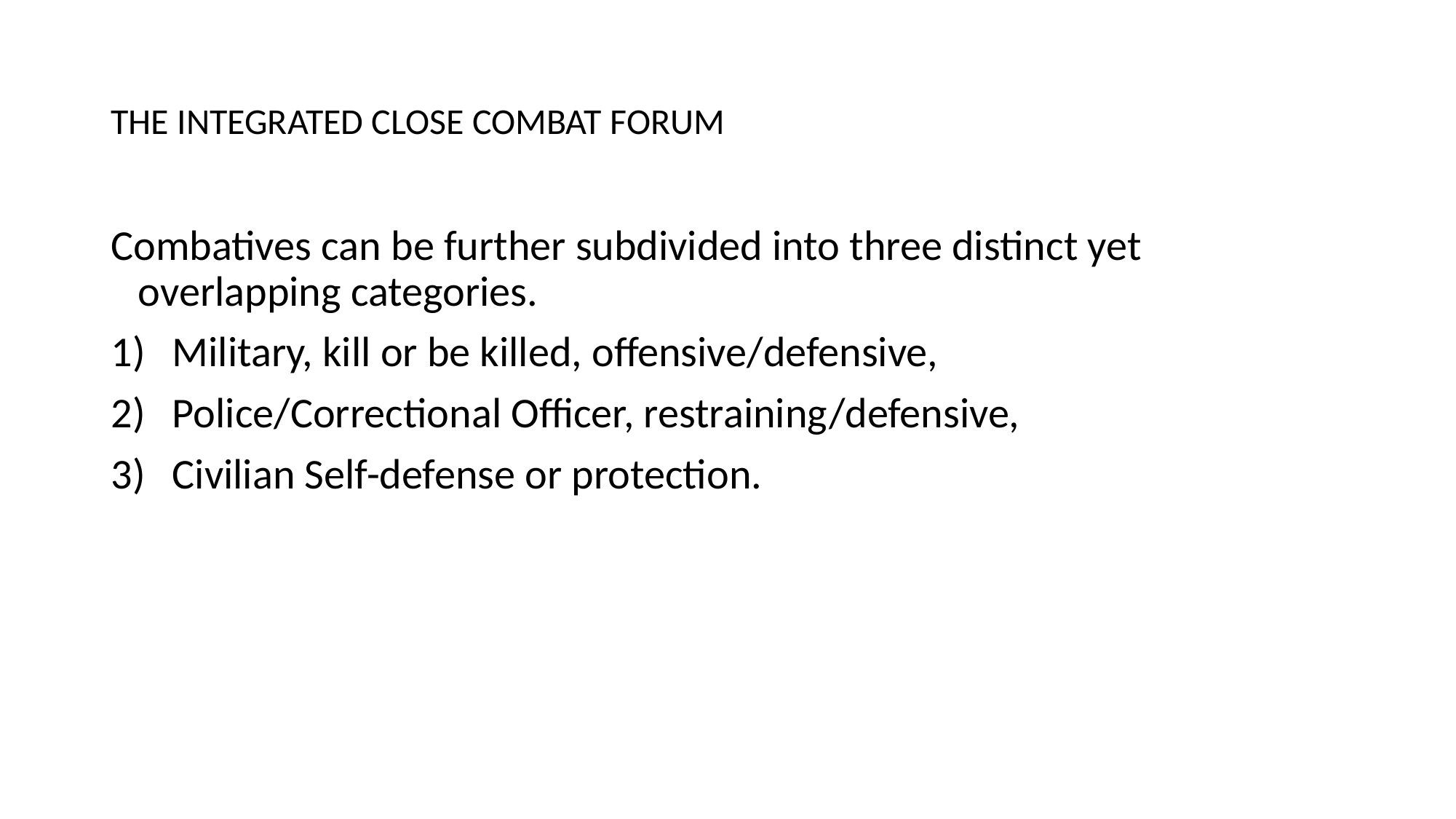

# THE INTEGRATED CLOSE COMBAT FORUM
Combatives can be further subdivided into three distinct yet overlapping categories.
Military, kill or be killed, offensive/defensive,
Police/Correctional Officer, restraining/defensive,
Civilian Self-defense or protection.